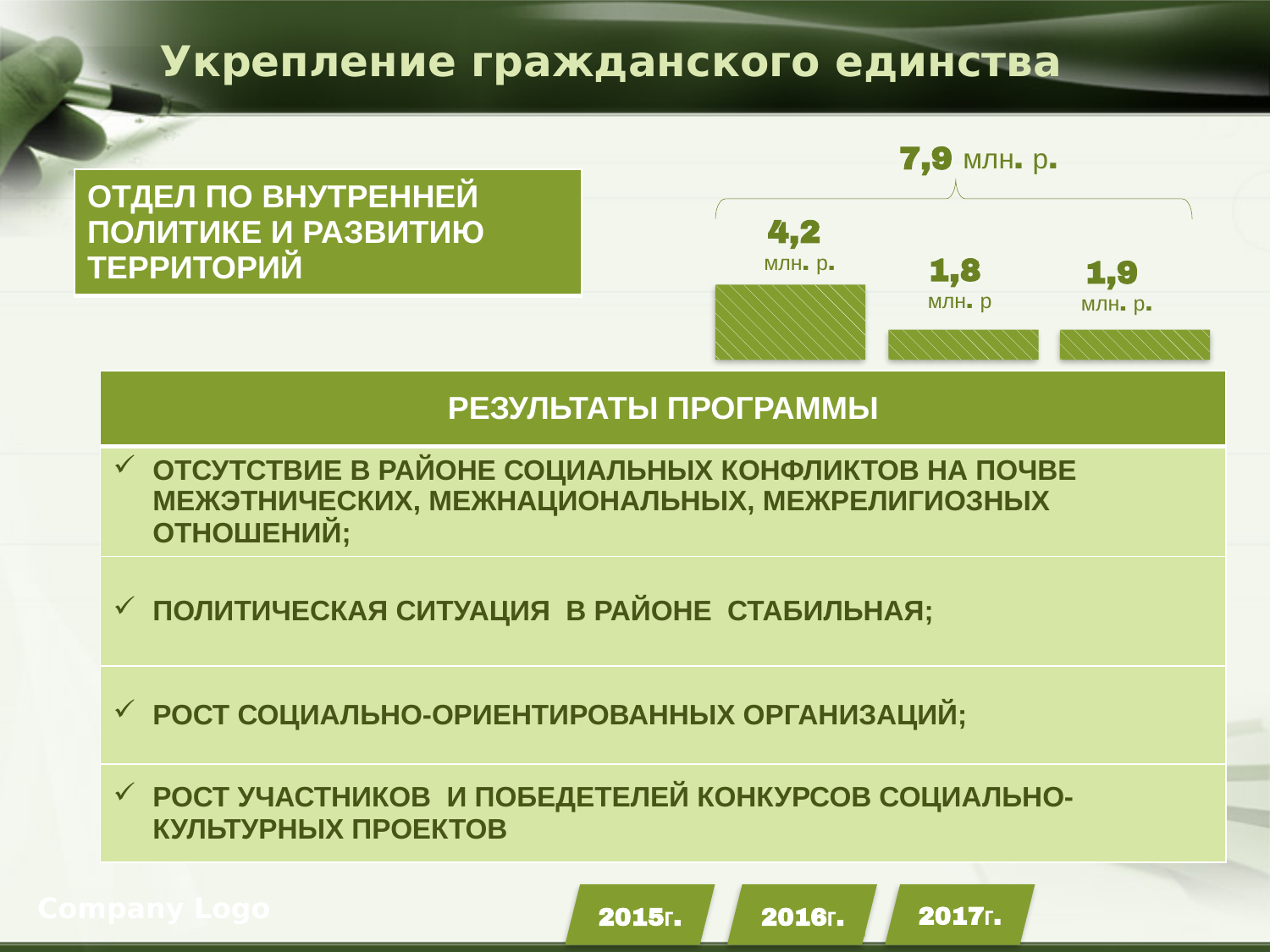

# Укрепление гражданского единства
7,9 млн. р.
| ОТДЕЛ ПО ВНУТРЕННЕЙ ПОЛИТИКЕ И РАЗВИТИЮ ТЕРРИТОРИЙ |
| --- |
4,2
млн. р.
1,8
млн. р
1,9
млн. р.

| РЕЗУЛЬТАТЫ ПРОГРАММЫ |
| --- |
| ОТСУТСТВИЕ В РАЙОНЕ СОЦИАЛЬНЫХ КОНФЛИКТОВ НА ПОЧВЕ МЕЖЭТНИЧЕСКИХ, МЕЖНАЦИОНАЛЬНЫХ, МЕЖРЕЛИГИОЗНЫХ ОТНОШЕНИЙ; |
| ПОЛИТИЧЕСКАЯ СИТУАЦИЯ В РАЙОНЕ СТАБИЛЬНАЯ; |
| РОСТ СОЦИАЛЬНО-ОРИЕНТИРОВАННЫХ ОРГАНИЗАЦИЙ; |
| РОСТ УЧАСТНИКОВ И ПОБЕДЕТЕЛЕЙ КОНКУРСОВ СОЦИАЛЬНО-КУЛЬТУРНЫХ ПРОЕКТОВ |
Company Logo

2017г.
2015г.
2016г.